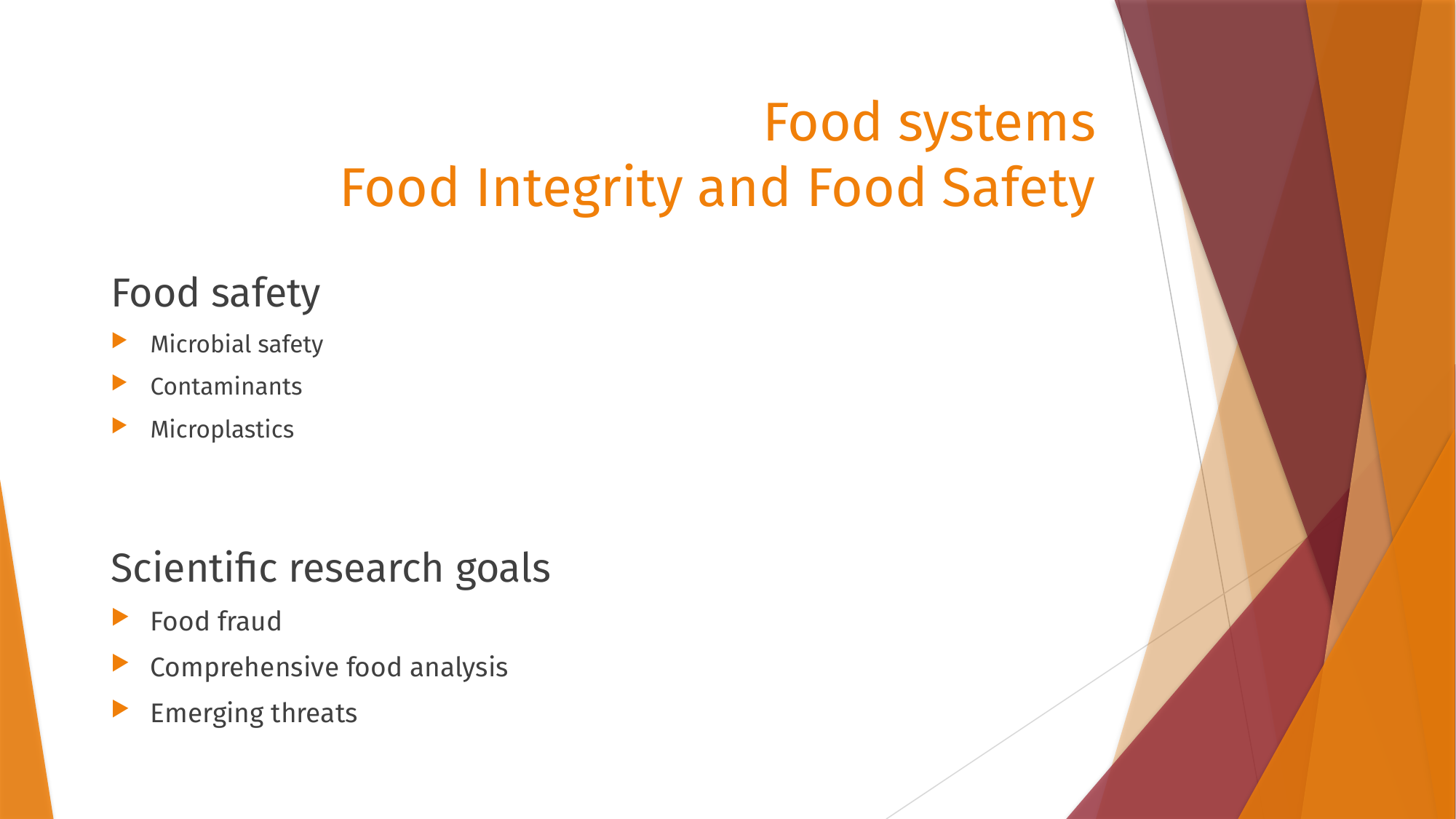

# Food systems Food Integrity and Food Safety

Food safety
Microbial safety
Contaminants
Microplastics

Scientific research goals
Food fraud
Comprehensive food analysis
Emerging threats